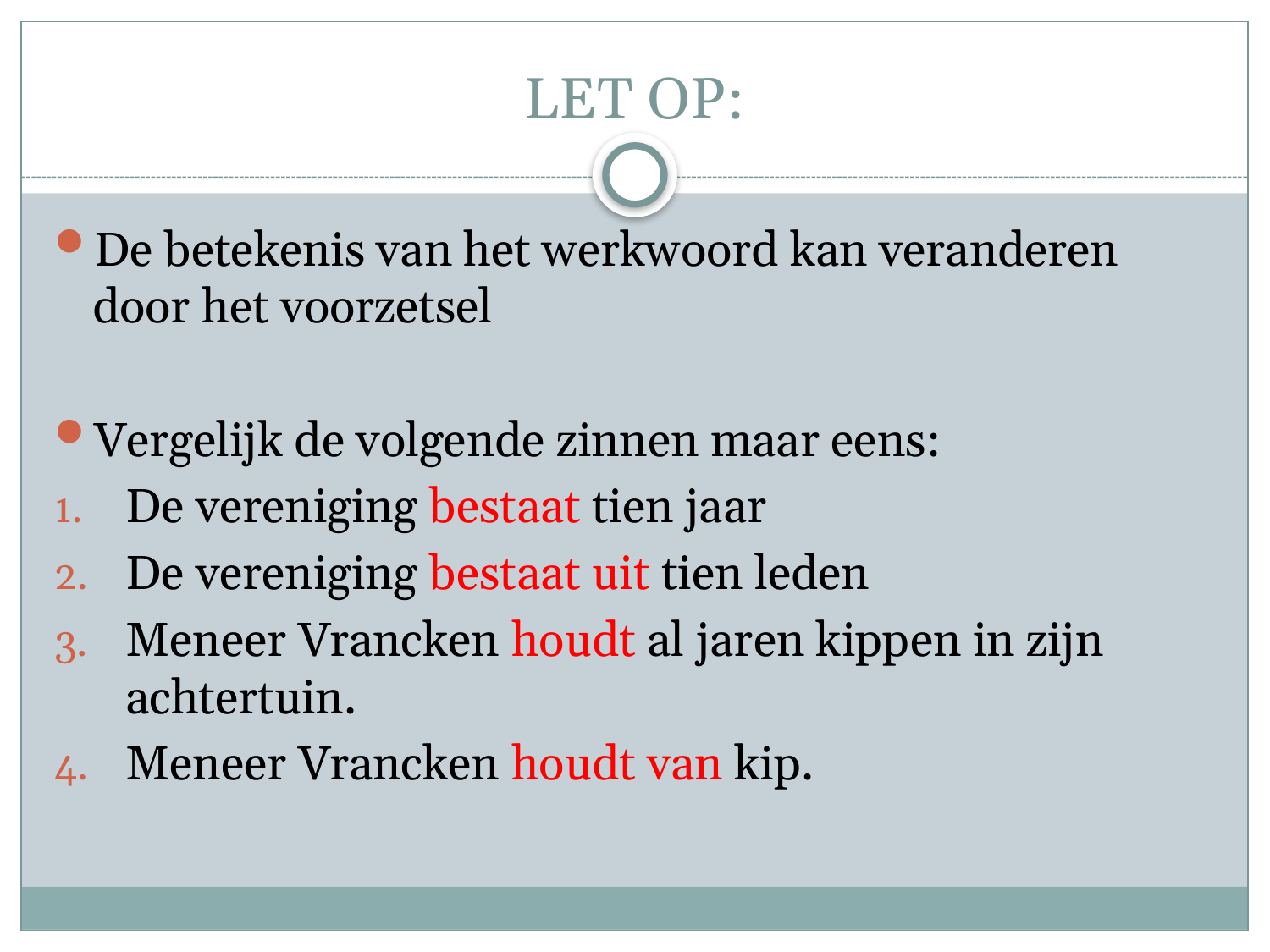

# LET OP:
De betekenis van het werkwoord kan veranderen door het voorzetsel

Vergelijk de volgende zinnen maar eens:
De vereniging bestaat tien jaar
De vereniging bestaat uit tien leden
Meneer Vrancken houdt al jaren kippen in zijn achtertuin.
Meneer Vrancken houdt van kip.